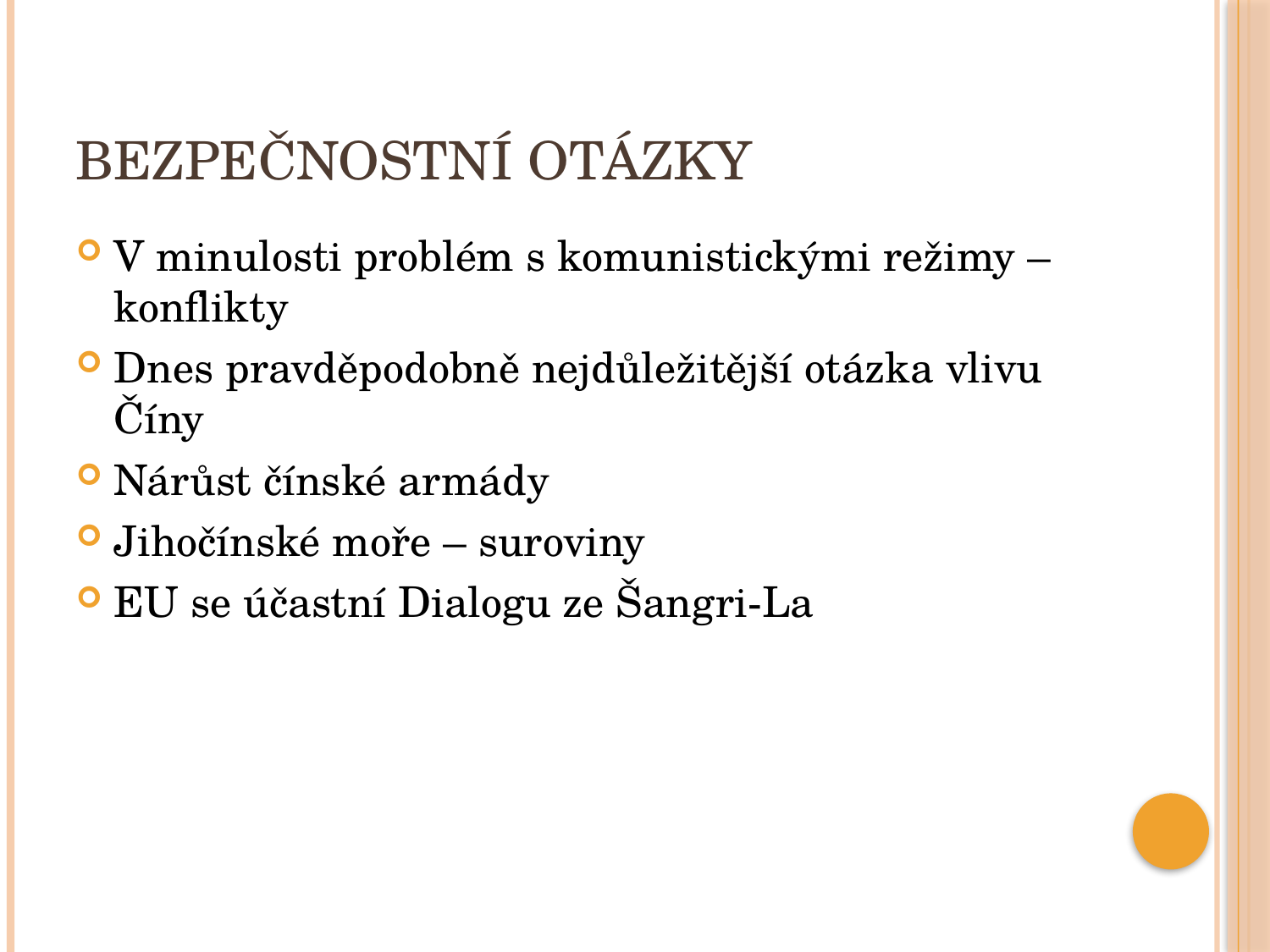

# Bezpečnostní otázky
V minulosti problém s komunistickými režimy – konflikty
Dnes pravděpodobně nejdůležitější otázka vlivu Číny
Nárůst čínské armády
Jihočínské moře – suroviny
EU se účastní Dialogu ze Šangri-La